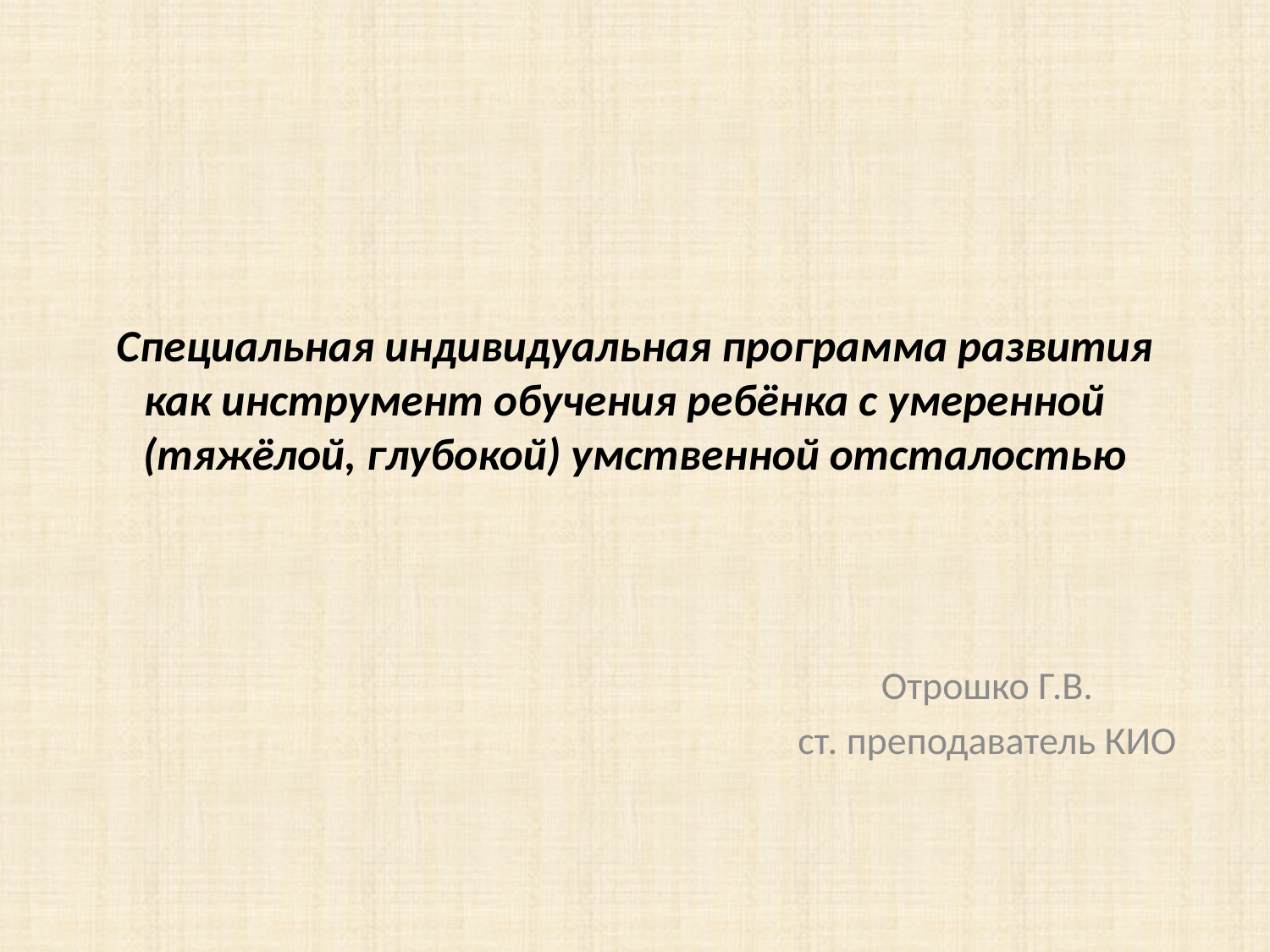

# Специальная индивидуальная программа развития как инструмент обучения ребёнка с умеренной   (тяжёлой, глубокой) умственной отсталостью
Отрошко Г.В.
ст. преподаватель КИО